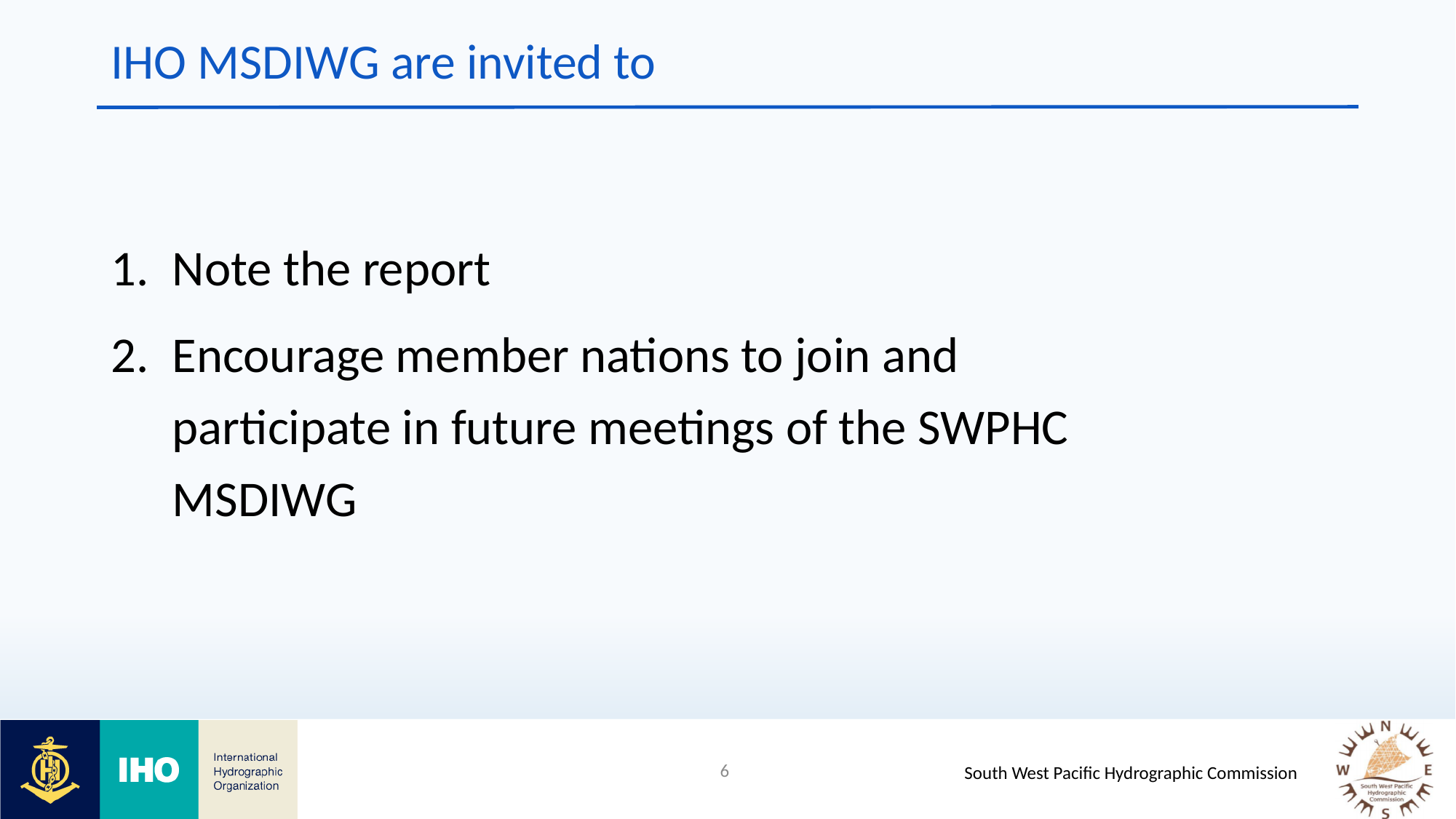

# IHO MSDIWG are invited to
Note the report
Encourage member nations to join and participate in future meetings of the SWPHC MSDIWG

6